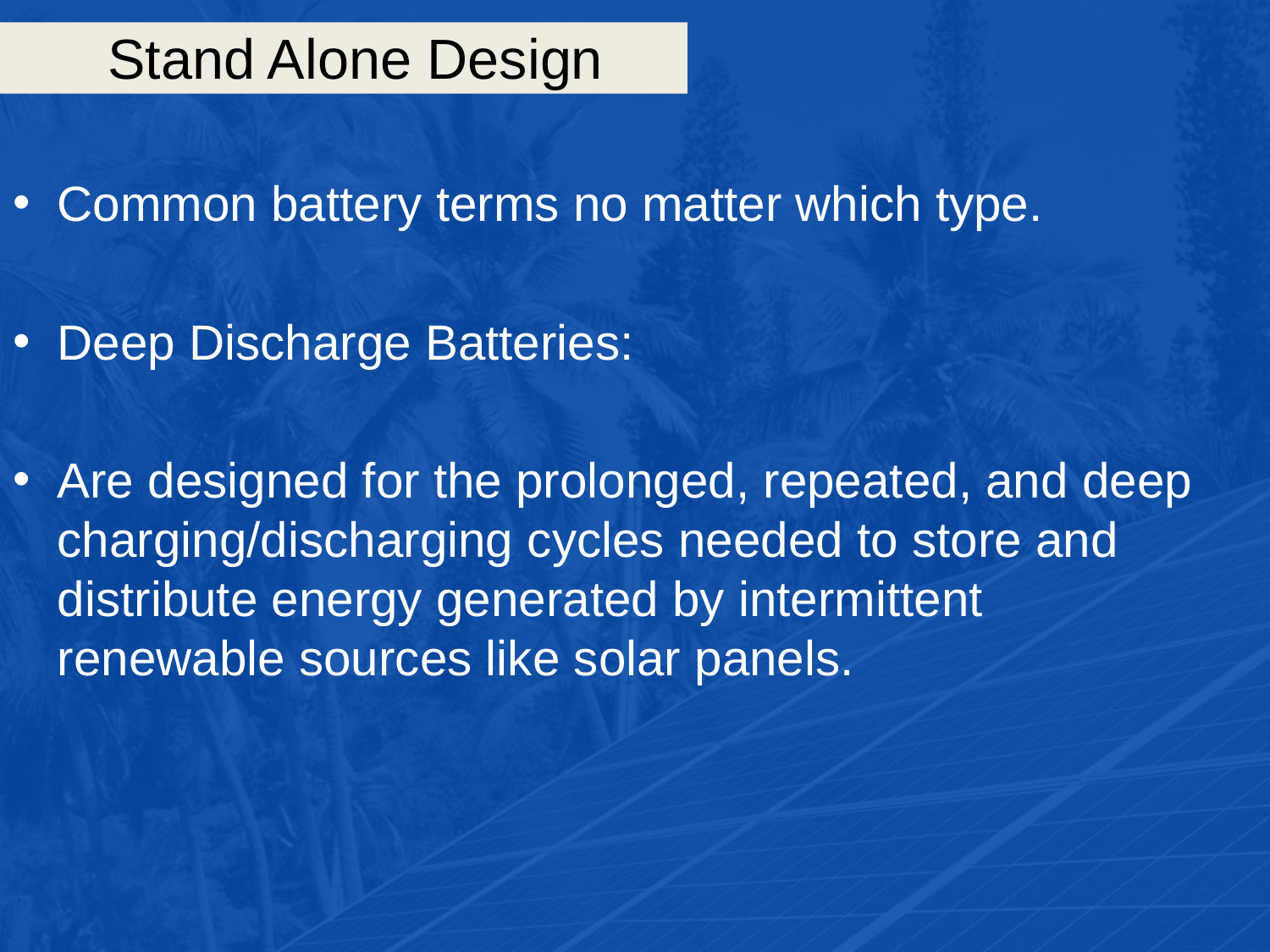

# Stand Alone Design
Common battery terms no matter which type.

Deep Discharge Batteries:

Are designed for the prolonged, repeated, and deep charging/discharging cycles needed to store and distribute energy generated by intermittent renewable sources like solar panels.